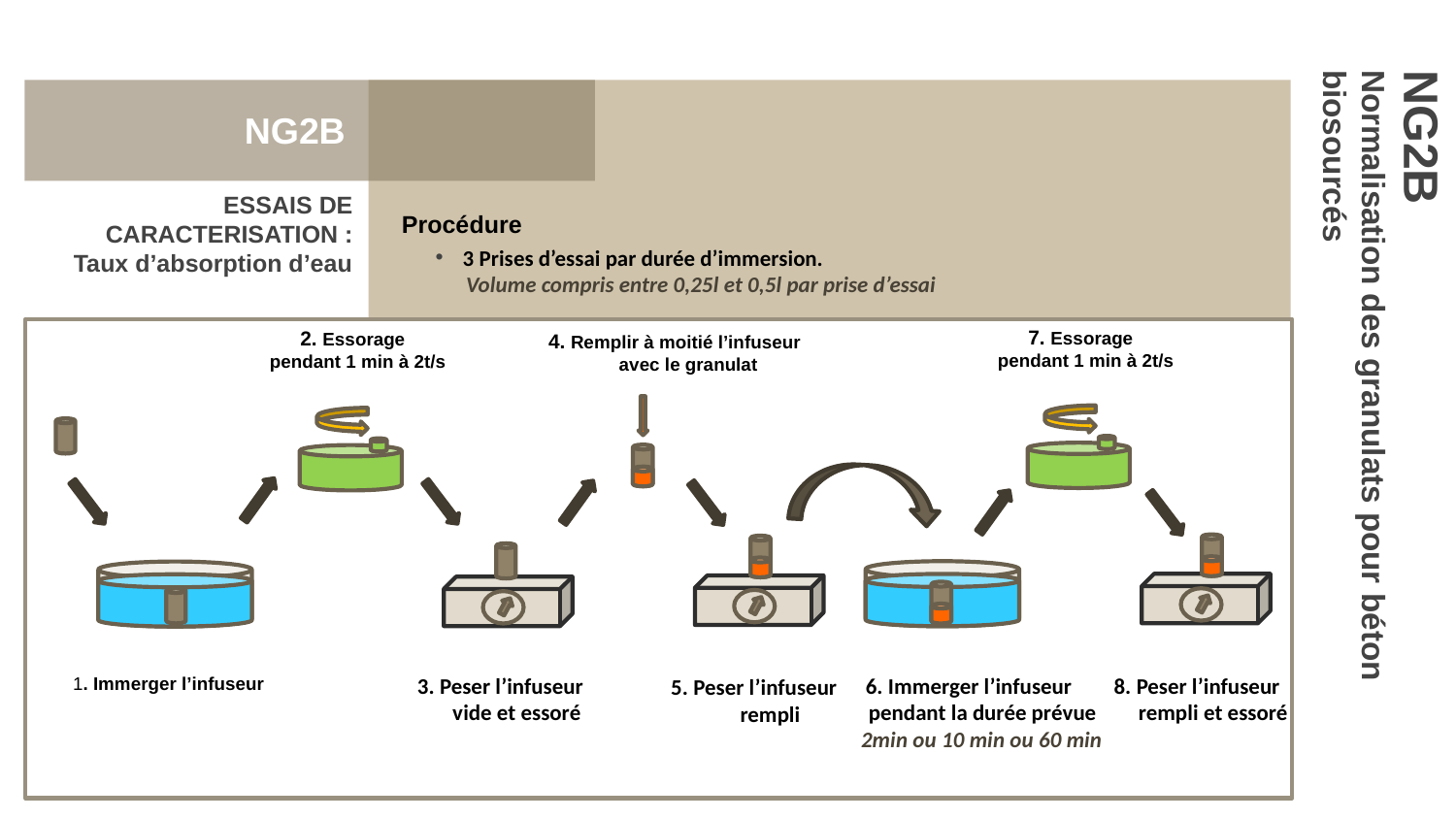

NG2B
ESSAIS DE CARACTERISATION :
Taux d’absorption d’eau
Procédure

3 Prises d’essai par durée d’immersion.
      Volume compris entre 0,25l et 0,5l par prise d’essai
7. Essorage
pendant 1 min à 2t/s
2. Essorage
pendant 1 min à 2t/s

4. Remplir à moitié l’infuseur avec le granulat
NG2B
Normalisation des granulats pour béton biosourcés

3. Peser l’infuseur
vide et essoré
6. Immerger l’infuseur
 pendant la durée prévue
     2min ou 10 min ou 60 min
8. Peser l’infuseur
rempli et essoré
1. Immerger l’infuseur
5. Peser l’infuseur
rempli